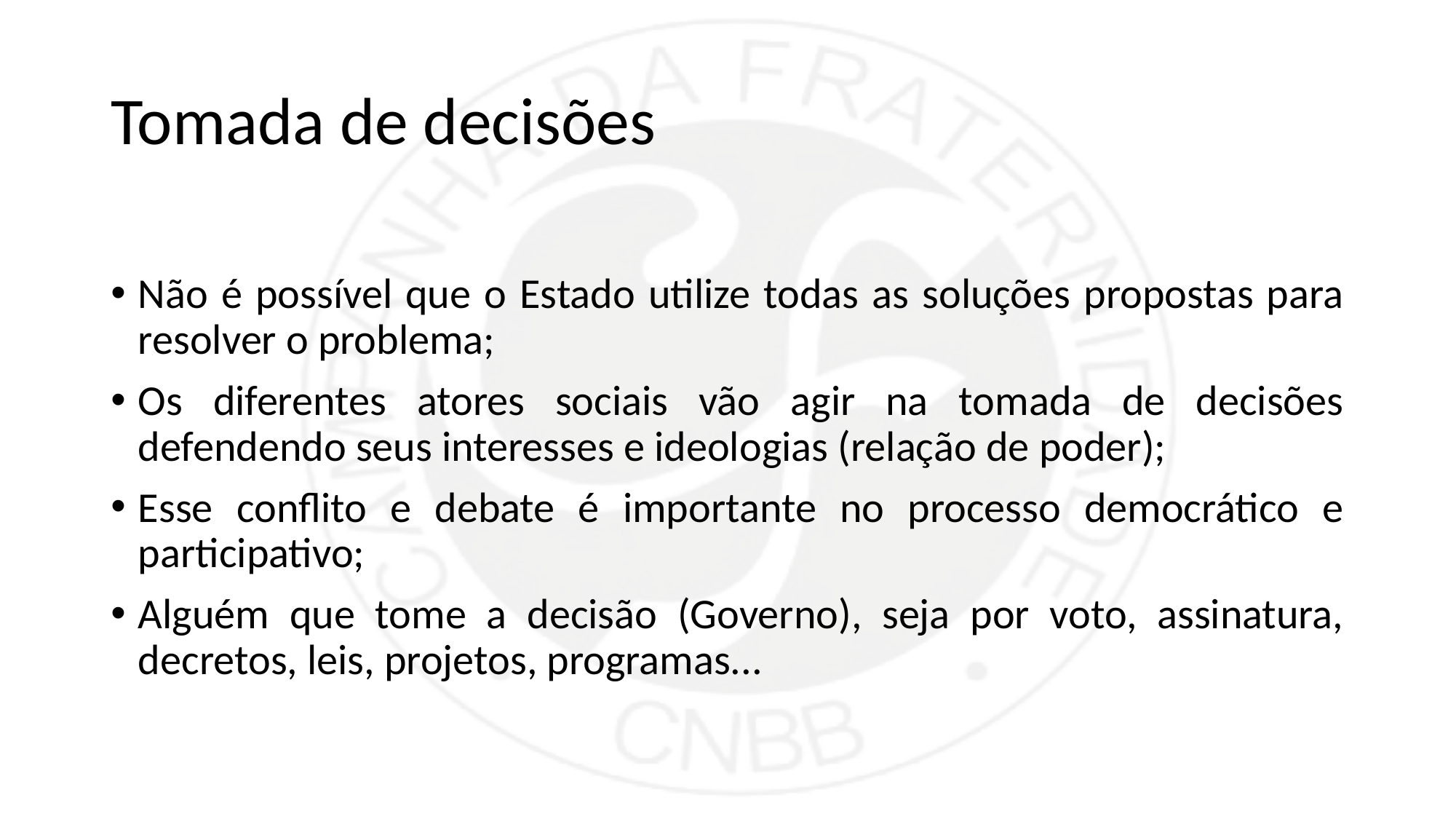

# Tomada de decisões
Não é possível que o Estado utilize todas as soluções propostas para resolver o problema;
Os diferentes atores sociais vão agir na tomada de decisões defendendo seus interesses e ideologias (relação de poder);
Esse conflito e debate é importante no processo democrático e participativo;
Alguém que tome a decisão (Governo), seja por voto, assinatura, decretos, leis, projetos, programas...